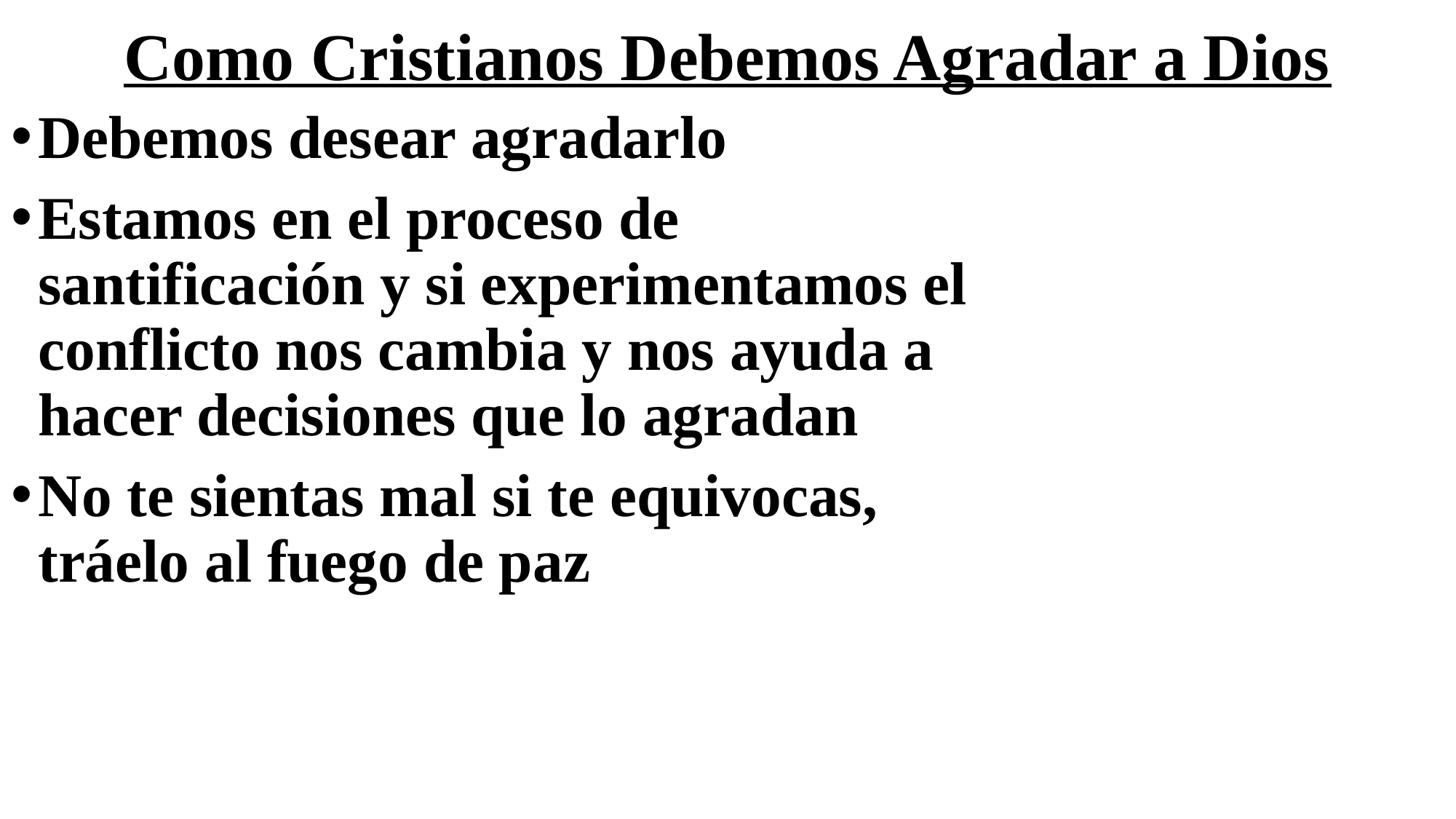

# Como Cristianos Debemos Agradar a Dios
Debemos desear agradarlo
Estamos en el proceso de santificación y si experimentamos el conflicto nos cambia y nos ayuda a hacer decisiones que lo agradan
No te sientas mal si te equivocas, tráelo al fuego de paz